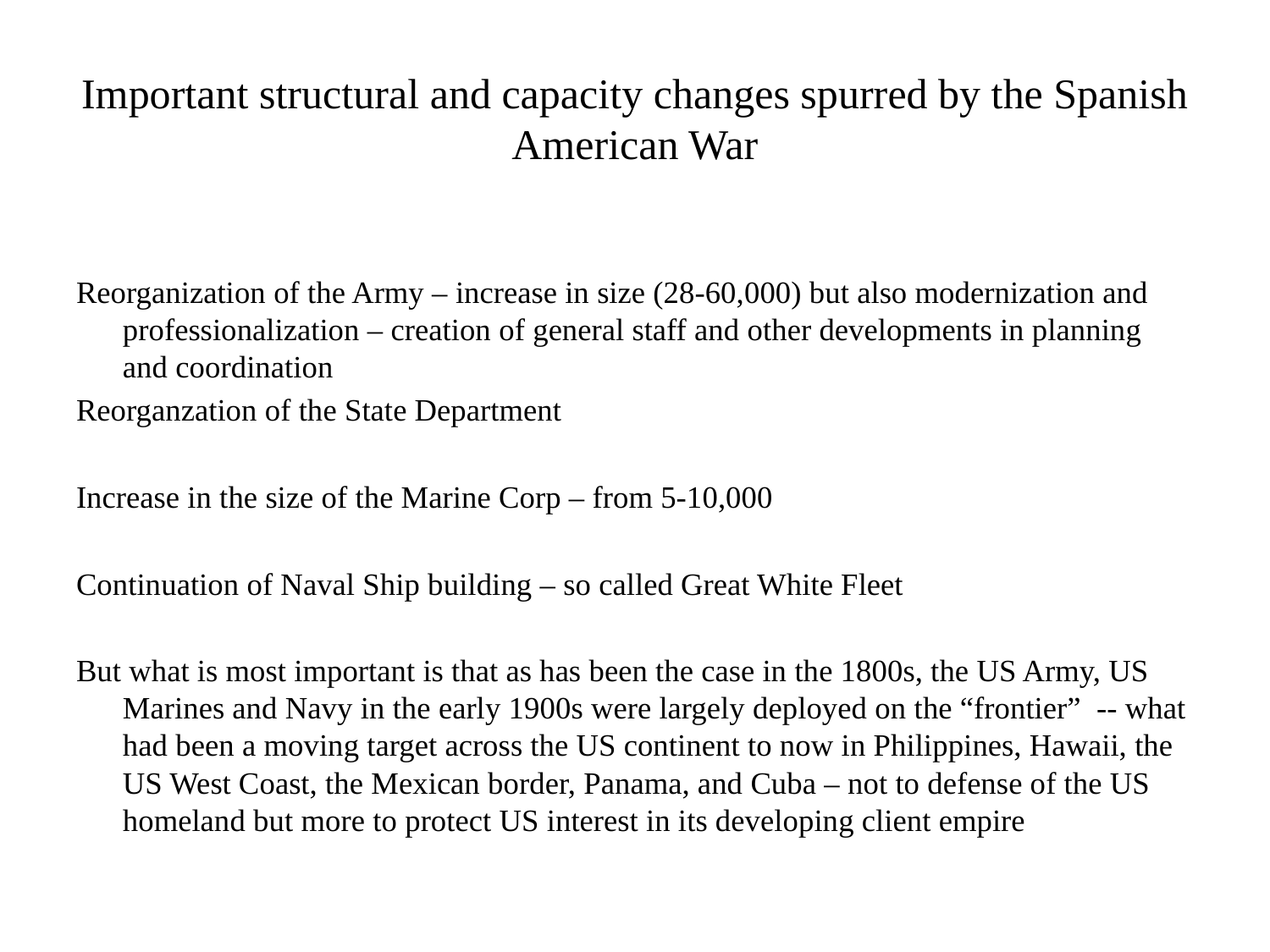

# Important structural and capacity changes spurred by the Spanish American War

Reorganization of the Army – increase in size (28-60,000) but also modernization and professionalization – creation of general staff and other developments in planning and coordination
Reorganzation of the State Department

Increase in the size of the Marine Corp – from 5-10,000

Continuation of Naval Ship building – so called Great White Fleet

But what is most important is that as has been the case in the 1800s, the US Army, US Marines and Navy in the early 1900s were largely deployed on the “frontier”  -- what had been a moving target across the US continent to now in Philippines, Hawaii, the US West Coast, the Mexican border, Panama, and Cuba – not to defense of the US homeland but more to protect US interest in its developing client empire